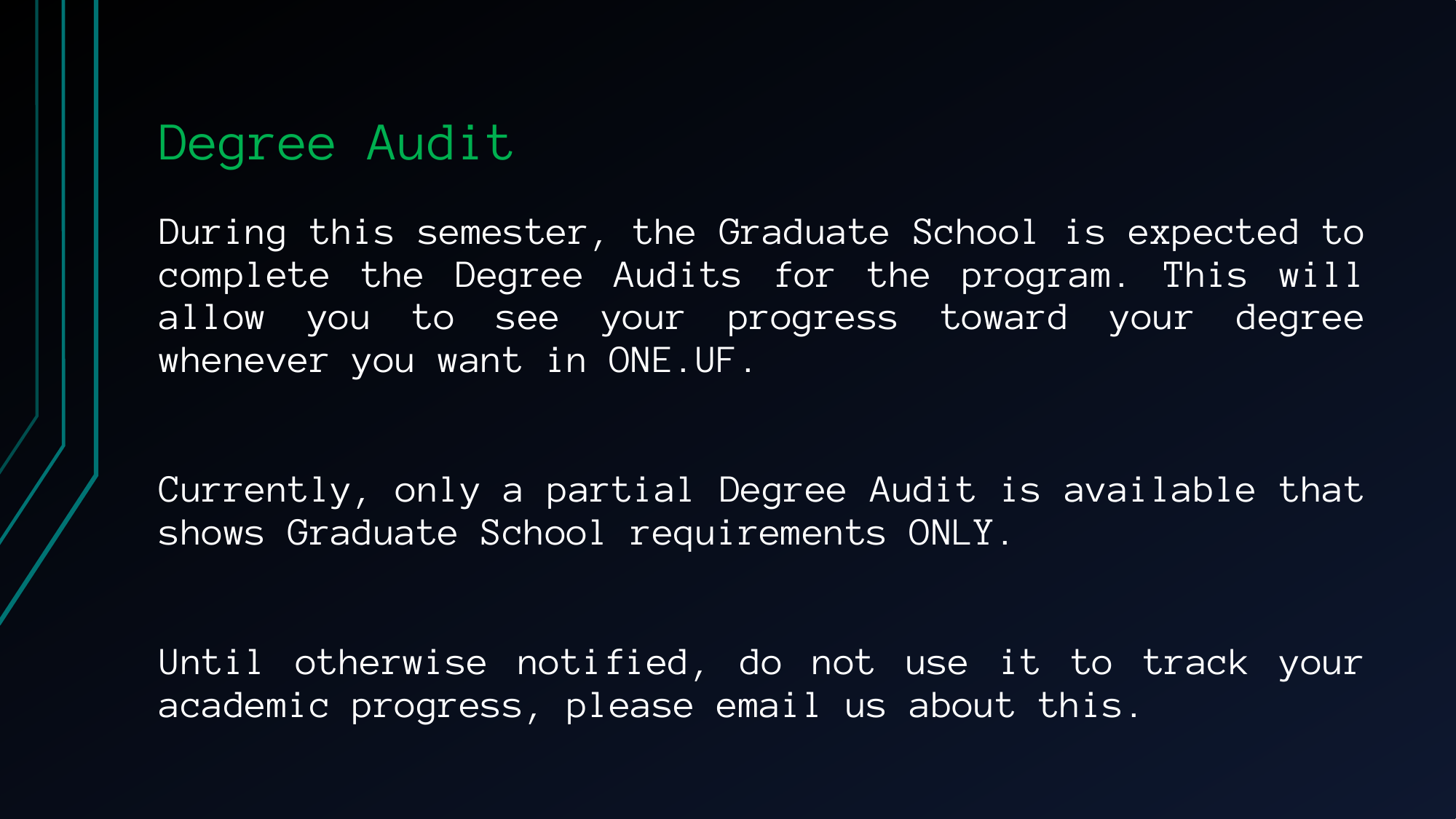

# Degree Audit
During this semester, the Graduate School is expected to complete the Degree Audits for the program. This will allow you to see your progress toward your degree whenever you want in ONE.UF.

Currently, only a partial Degree Audit is available that shows Graduate School requirements ONLY.

Until otherwise notified, do not use it to track your academic progress, please email us about this.